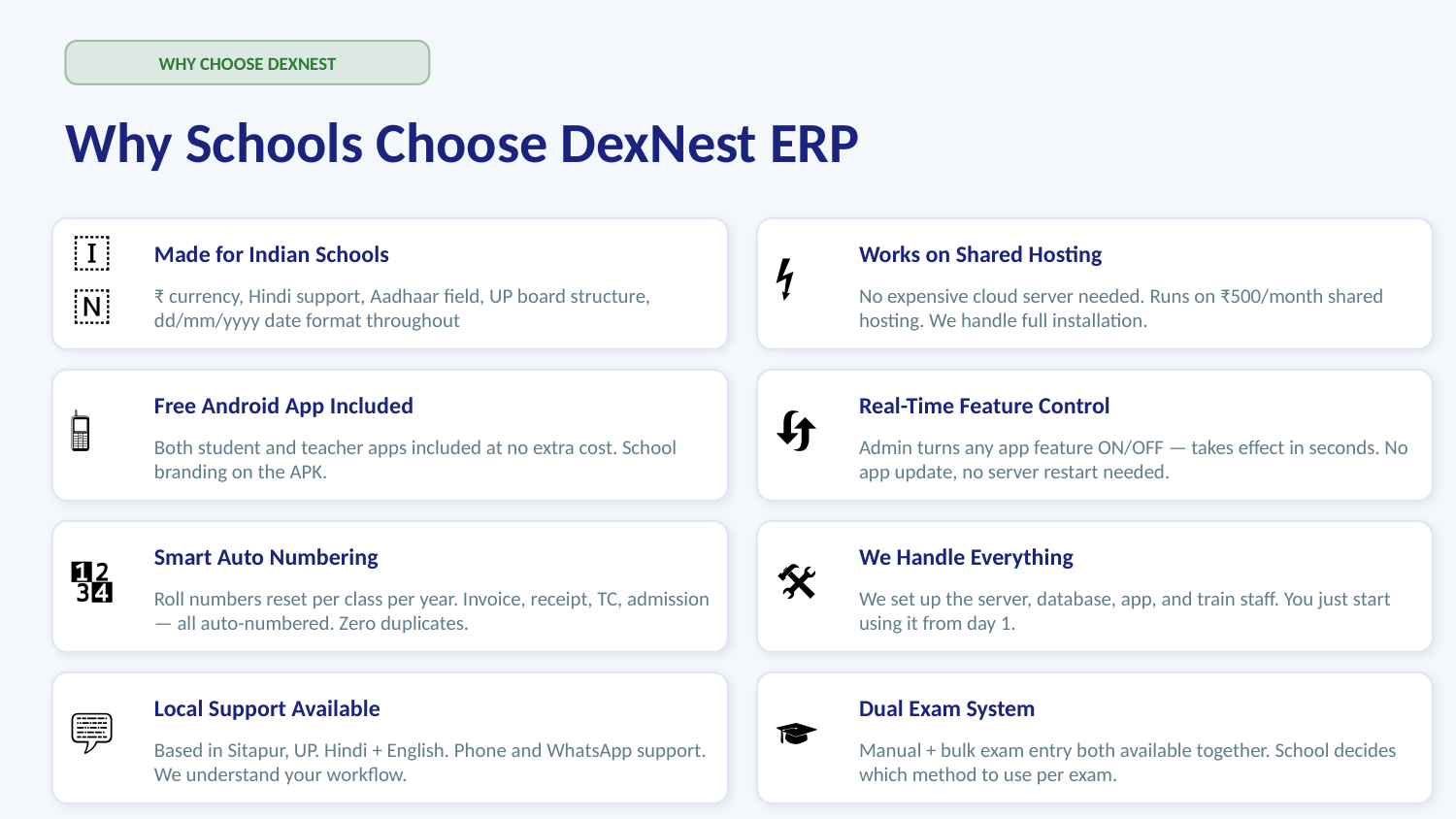

WHY CHOOSE DEXNEST
Why Schools Choose DexNest ERP

Made for Indian Schools
Works on Shared Hosting
🇮🇳
⚡
₹ currency, Hindi support, Aadhaar field, UP board structure, dd/mm/yyyy date format throughout
No expensive cloud server needed. Runs on ₹500/month shared hosting. We handle full installation.

Free Android App Included
Real-Time Feature Control
📱
🔄
Both student and teacher apps included at no extra cost. School branding on the APK.
Admin turns any app feature ON/OFF — takes effect in seconds. No app update, no server restart needed.

Smart Auto Numbering
We Handle Everything
🔢
🛠️
Roll numbers reset per class per year. Invoice, receipt, TC, admission — all auto-numbered. Zero duplicates.
We set up the server, database, app, and train staff. You just start using it from day 1.

Local Support Available
Dual Exam System
💬
🎓
Based in Sitapur, UP. Hindi + English. Phone and WhatsApp support. We understand your workflow.
Manual + bulk exam entry both available together. School decides which method to use per exam.